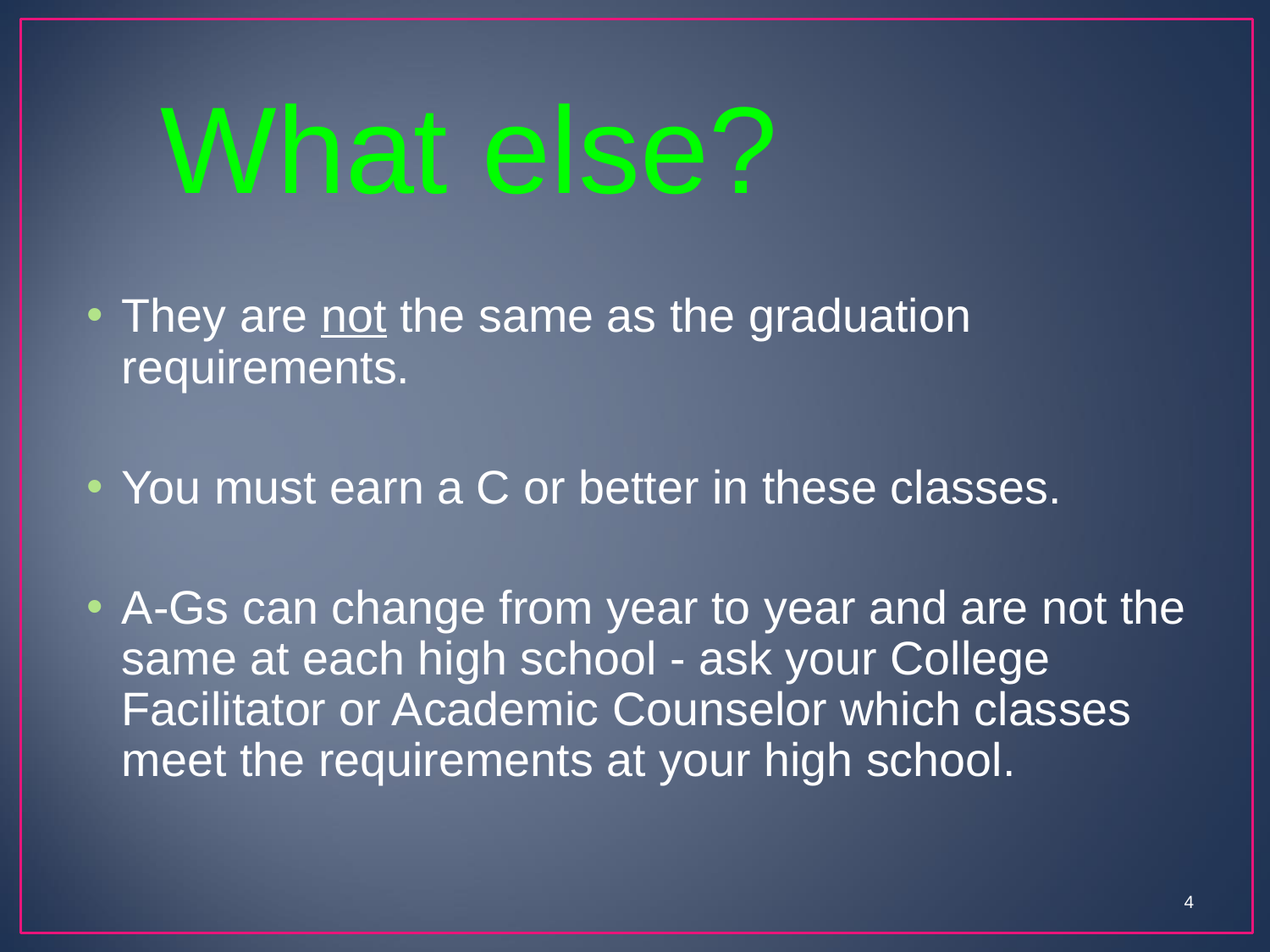

What else?
They are not the same as the graduation requirements.

You must earn a C or better in these classes.

A-Gs can change from year to year and are not the same at each high school - ask your College Facilitator or Academic Counselor which classes meet the requirements at your high school.

4